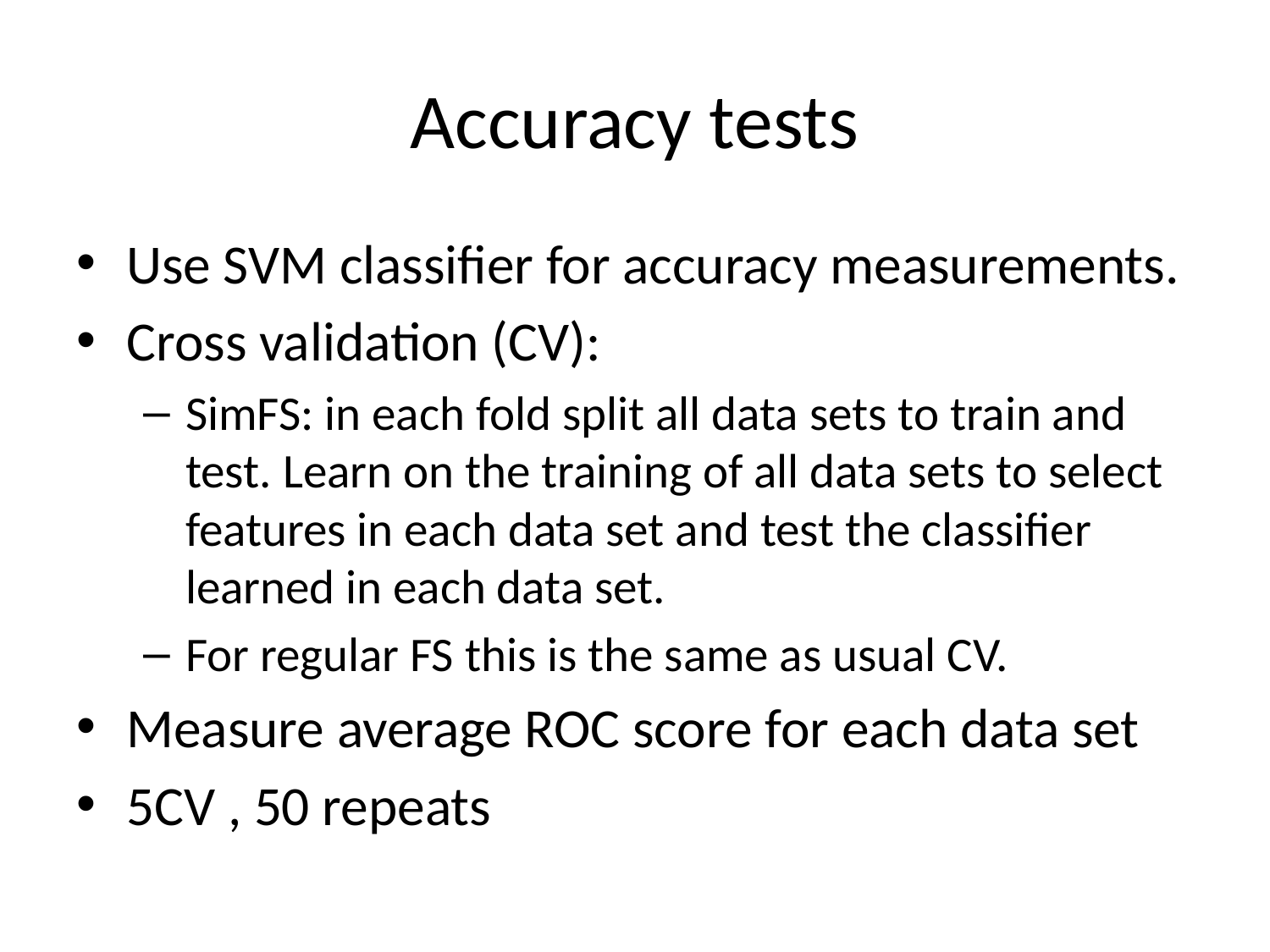

# Accuracy tests
Use SVM classifier for accuracy measurements.
Cross validation (CV):
SimFS: in each fold split all data sets to train and test. Learn on the training of all data sets to select features in each data set and test the classifier learned in each data set.
For regular FS this is the same as usual CV.
Measure average ROC score for each data set
5CV , 50 repeats